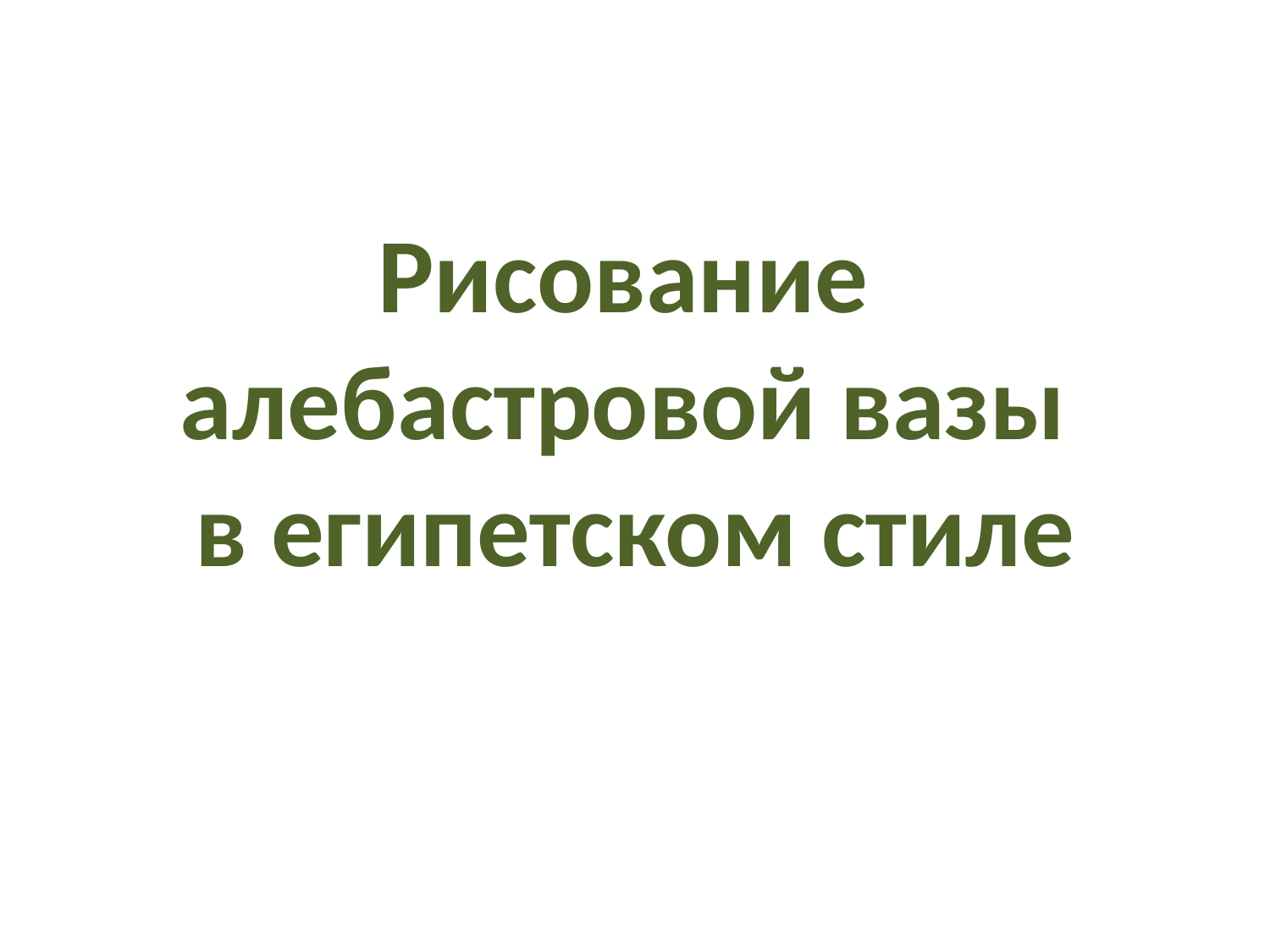

# Рисование алебастровой вазы в египетском стиле